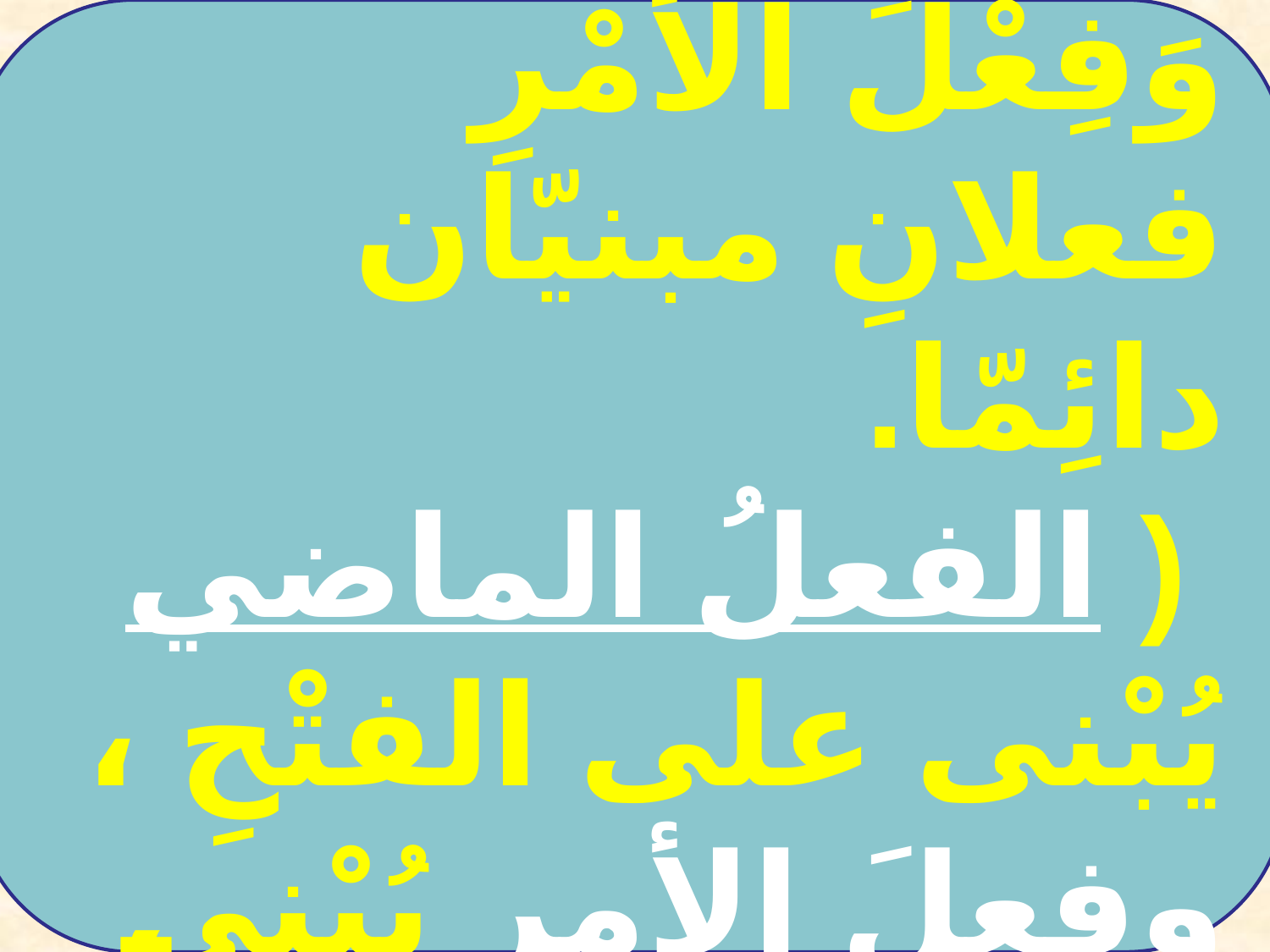

②الْفِعْلَ الْماضي، وَفِعْلَ الأَمْرِ فعلانِ مبنيّان دائِمّا.
 ( الفعلُ الماضي يُبْنى على الفتْحِ ، وفعلَ الأمرِ يُبْنى على السكون  )
مع تمنياتي بالتوفيق/ حامد جمعة هجرس